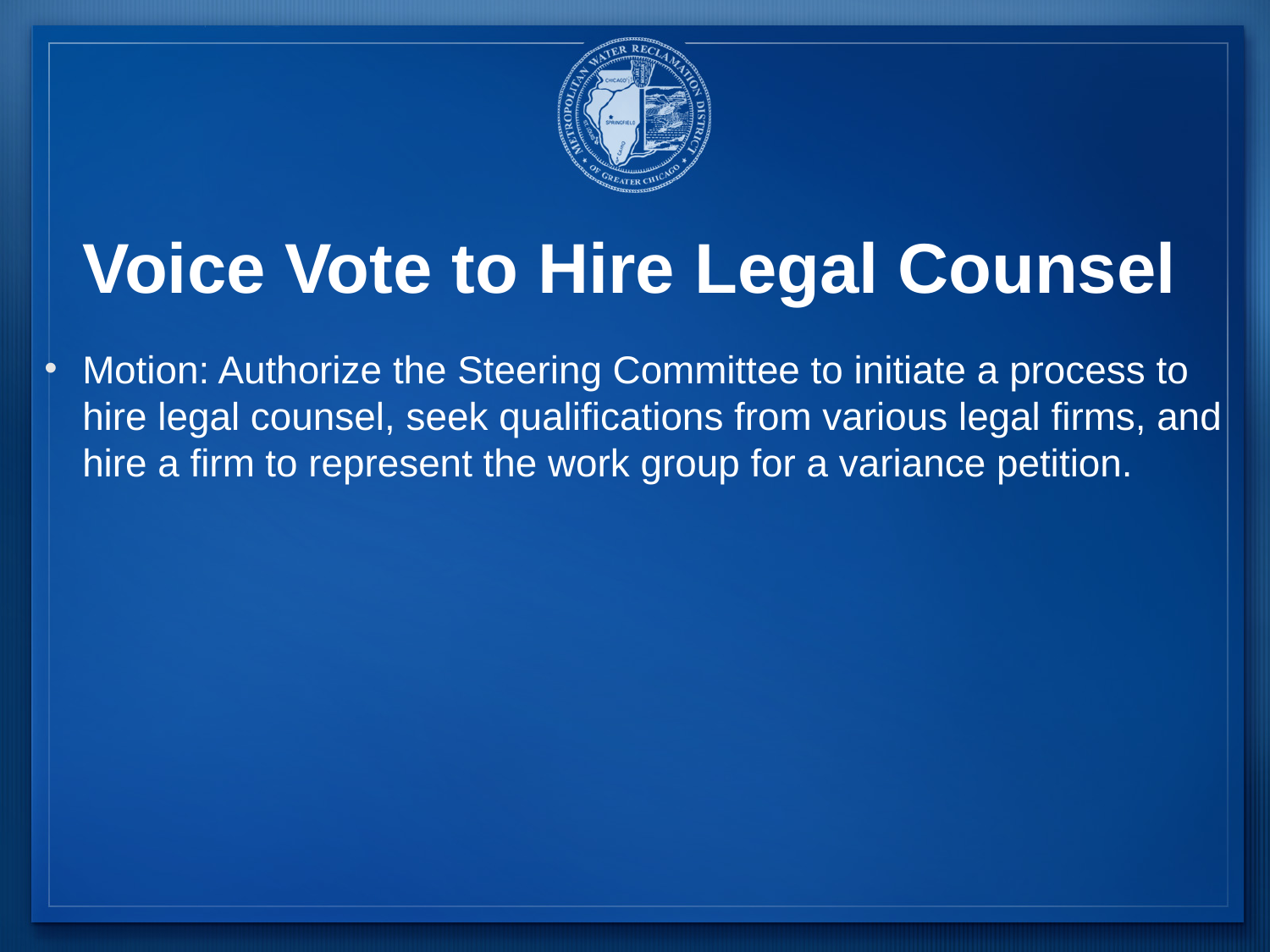

# Voice Vote to Hire Legal Counsel
Motion: Authorize the Steering Committee to initiate a process to hire legal counsel, seek qualifications from various legal firms, and hire a firm to represent the work group for a variance petition.